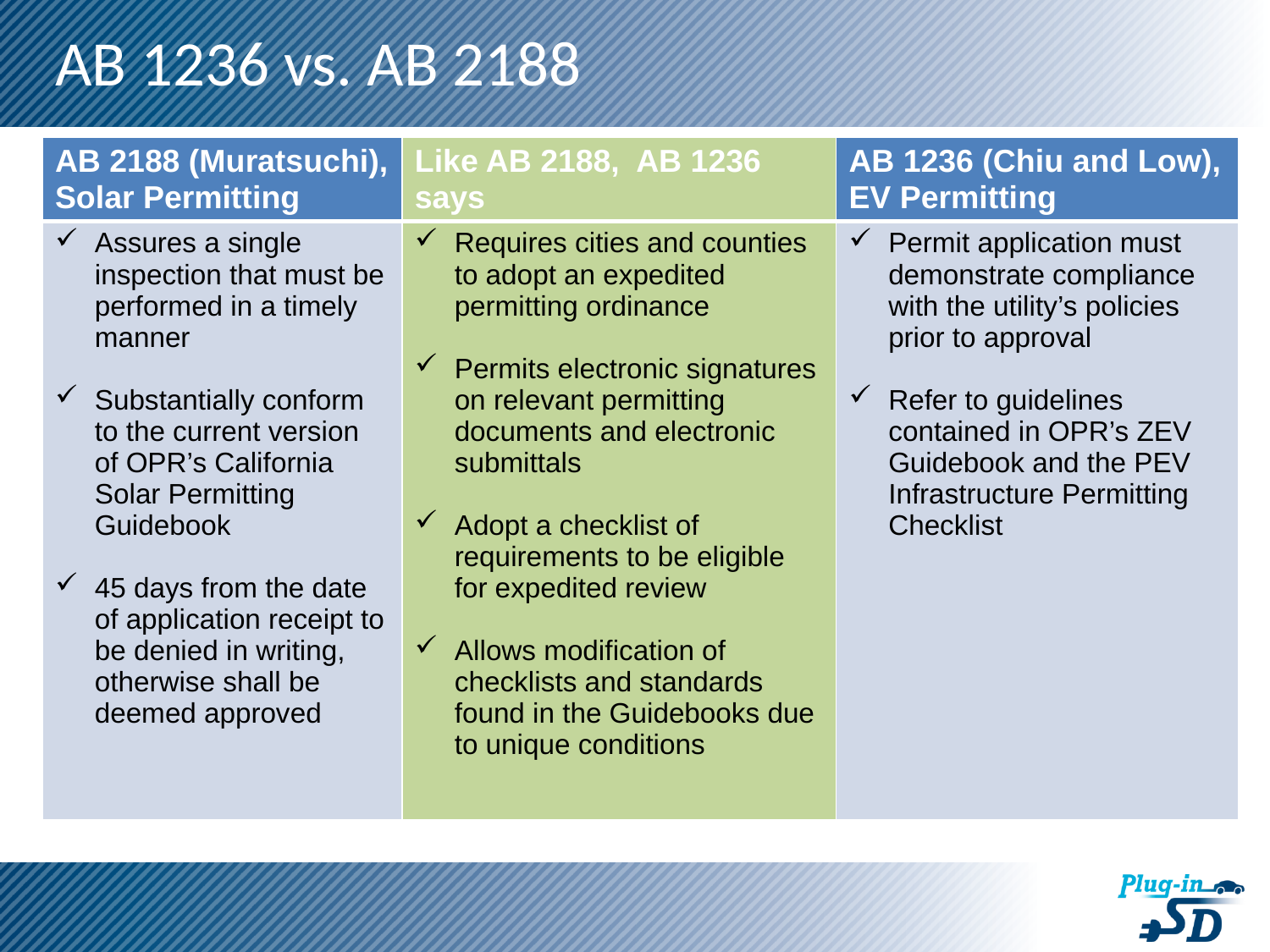

# AB 1236 vs. AB 2188
| AB 2188 (Muratsuchi), Solar Permitting | Like AB 2188, AB 1236 says | AB 1236 (Chiu and Low), EV Permitting |
| --- | --- | --- |
| Assures a single inspection that must be performed in a timely manner Substantially conform to the current version of OPR’s California Solar Permitting Guidebook 45 days from the date of application receipt to be denied in writing, otherwise shall be deemed approved | Requires cities and counties to adopt an expedited permitting ordinance Permits electronic signatures on relevant permitting documents and electronic submittals Adopt a checklist of requirements to be eligible for expedited review Allows modification of checklists and standards found in the Guidebooks due to unique conditions | Permit application must demonstrate compliance with the utility’s policies prior to approval Refer to guidelines contained in OPR’s ZEV Guidebook and the PEV Infrastructure Permitting Checklist |